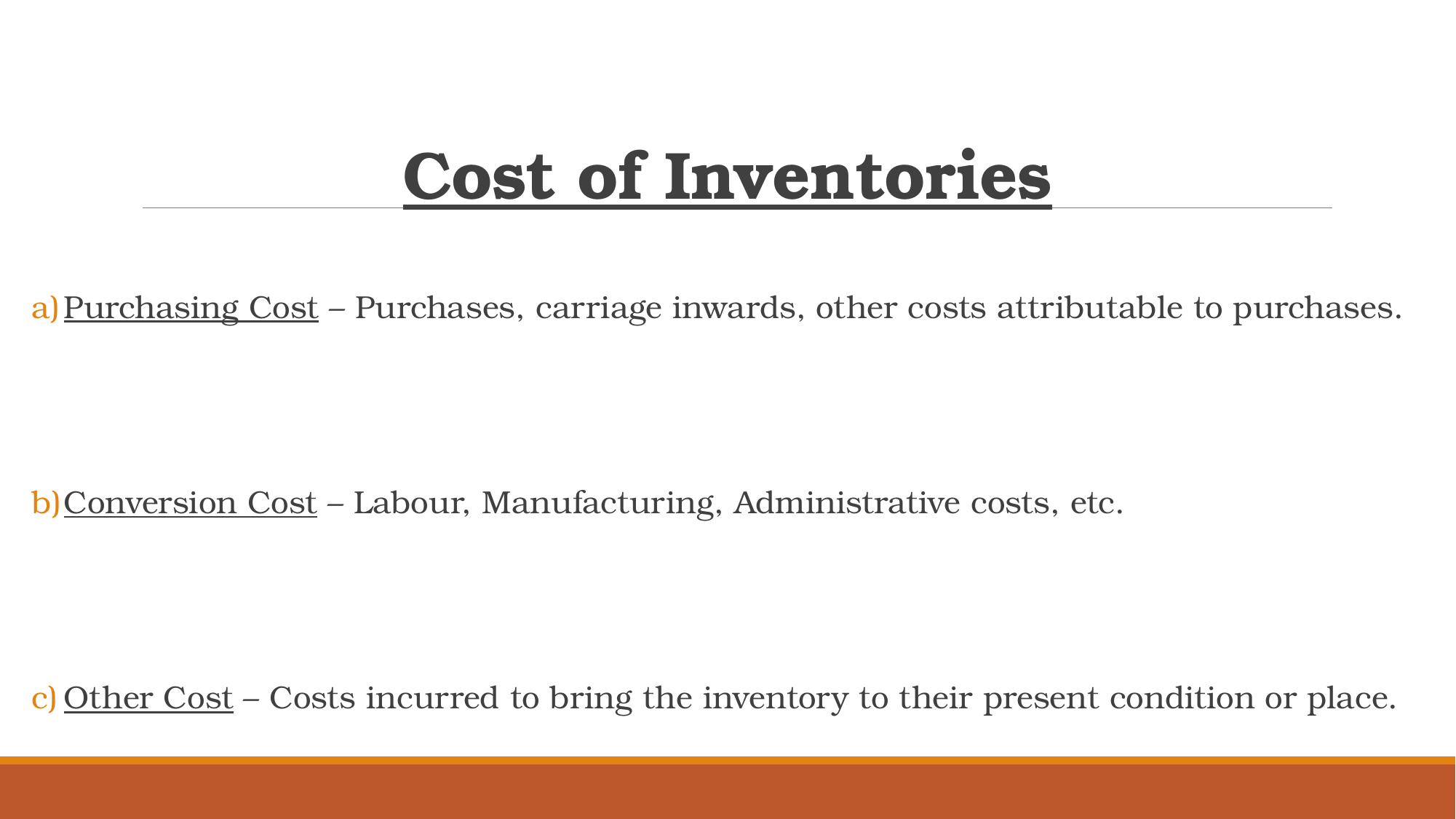

# Cost of Inventories
Purchasing Cost – Purchases, carriage inwards, other costs attributable to purchases.

Conversion Cost – Labour, Manufacturing, Administrative costs, etc.

Other Cost – Costs incurred to bring the inventory to their present condition or place.